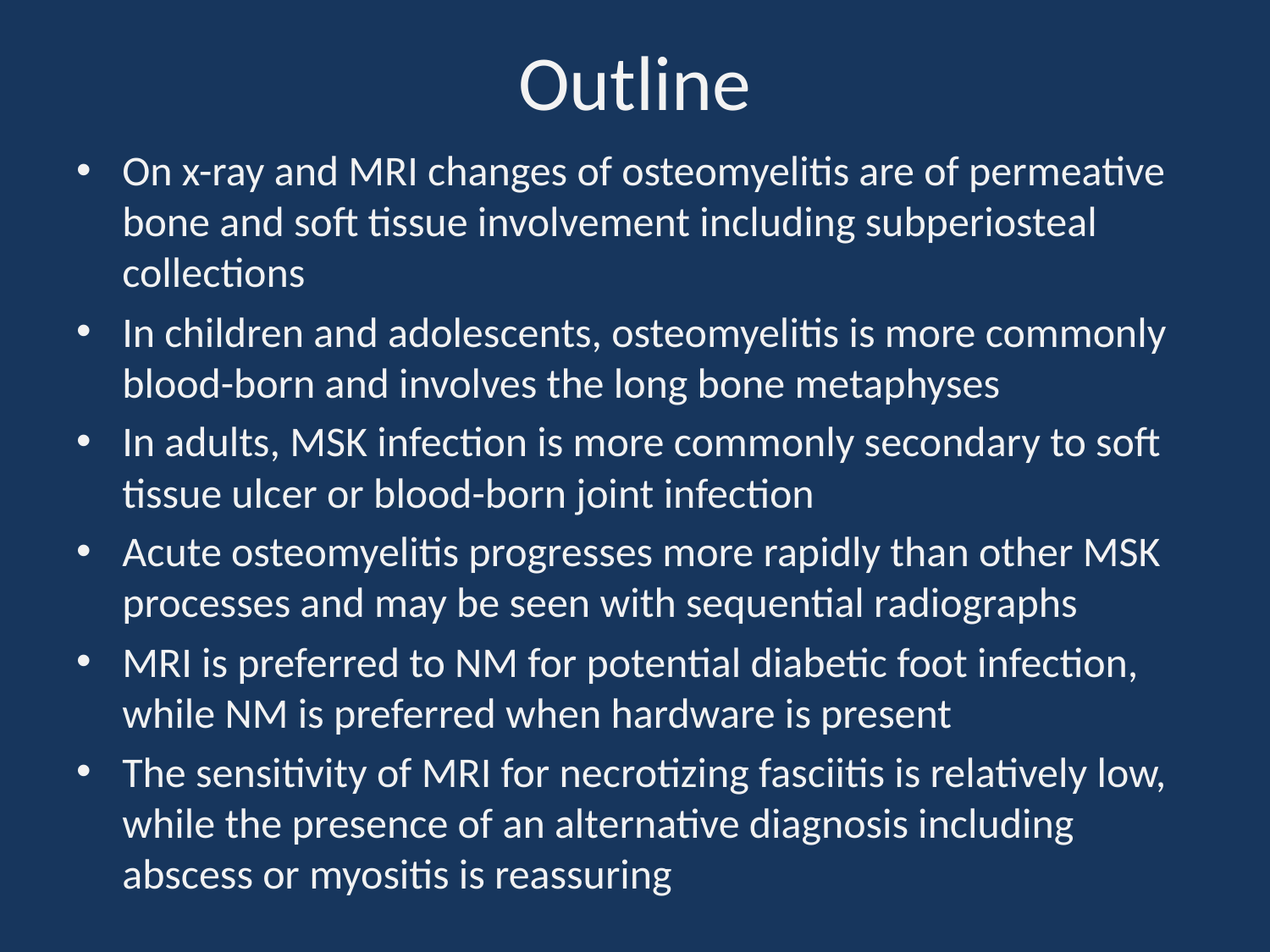

# Outline
On x-ray and MRI changes of osteomyelitis are of permeative bone and soft tissue involvement including subperiosteal collections
In children and adolescents, osteomyelitis is more commonly blood-born and involves the long bone metaphyses
In adults, MSK infection is more commonly secondary to soft tissue ulcer or blood-born joint infection
Acute osteomyelitis progresses more rapidly than other MSK processes and may be seen with sequential radiographs
MRI is preferred to NM for potential diabetic foot infection, while NM is preferred when hardware is present
The sensitivity of MRI for necrotizing fasciitis is relatively low, while the presence of an alternative diagnosis including abscess or myositis is reassuring